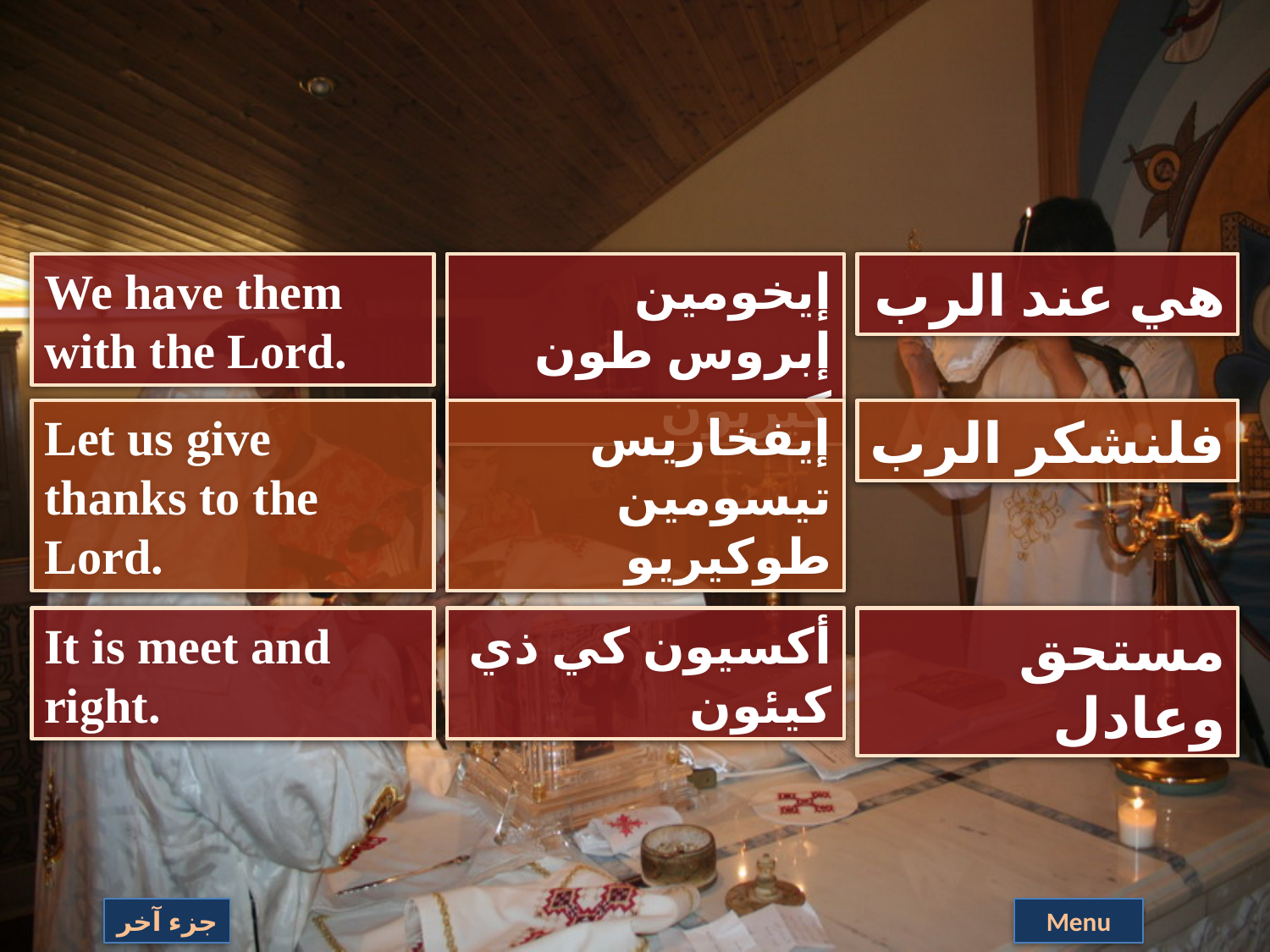

We have them with the Lord.
إيخومين إبروس طون كيريون
هي عند الرب
Let us give thanks to the Lord.
إيفخاريس تيسومين طوكيريو
فلنشكر الرب
It is meet and right.
أكسيون كي ذي كيئون
مستحق وعادل
جزء آخر
Menu